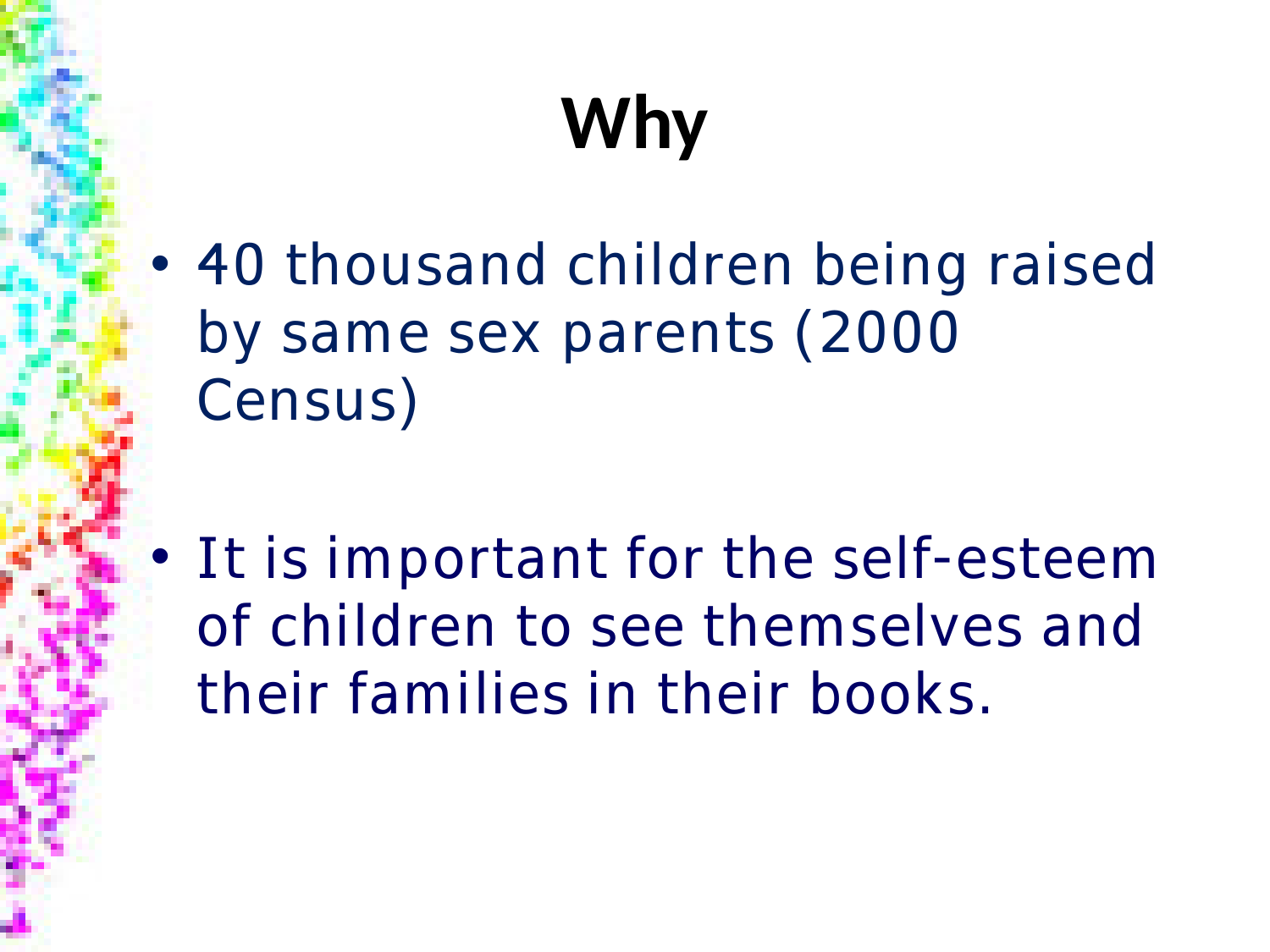

# Why
40 thousand children being raised by same sex parents (2000 Census)

It is important for the self-esteem of children to see themselves and their families in their books.